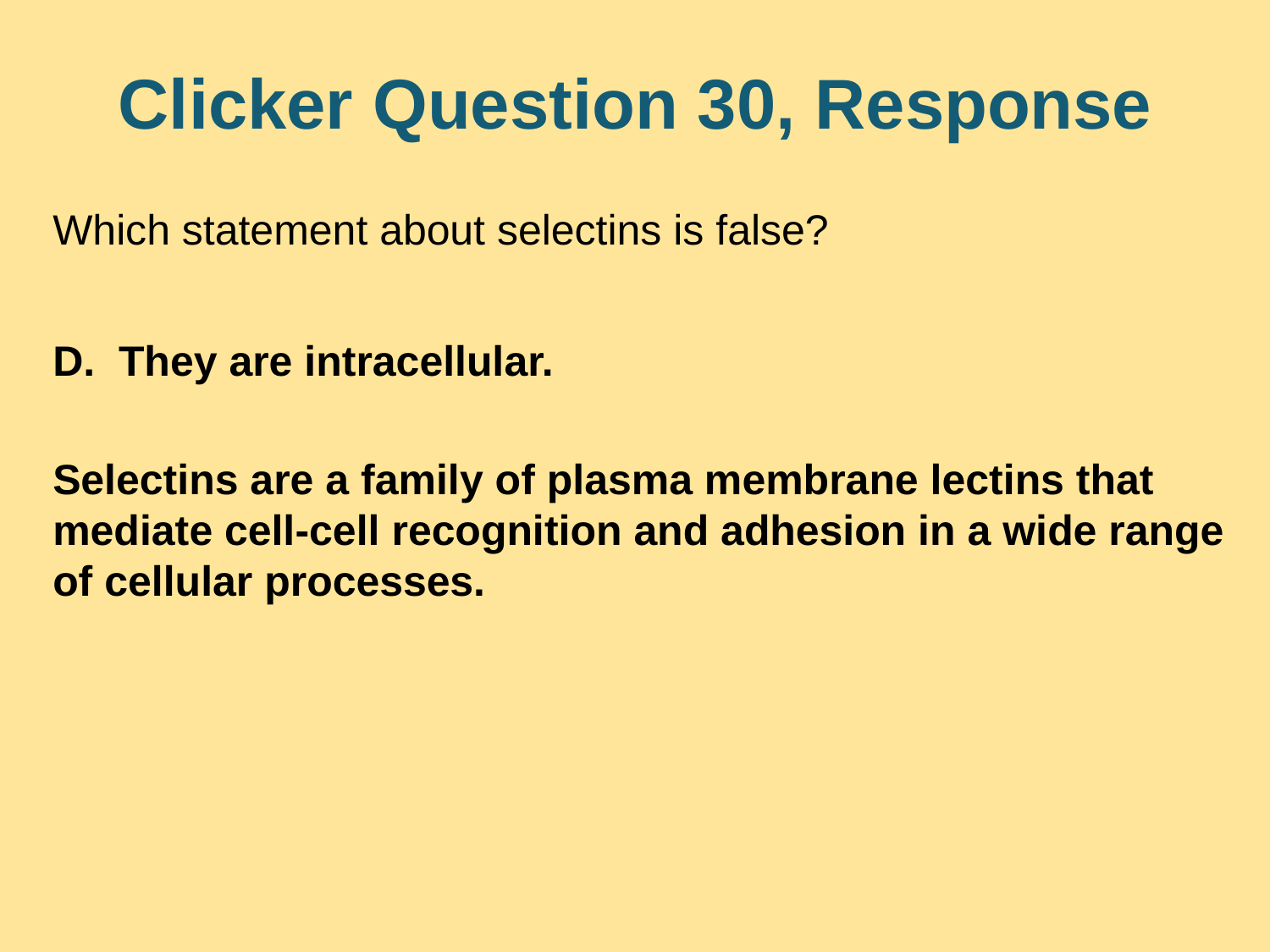

# Clicker Question 30, Response
Which statement about selectins is false?

D.  They are intracellular.

Selectins are a family of plasma membrane lectins that mediate cell-cell recognition and adhesion in a wide range of cellular processes.